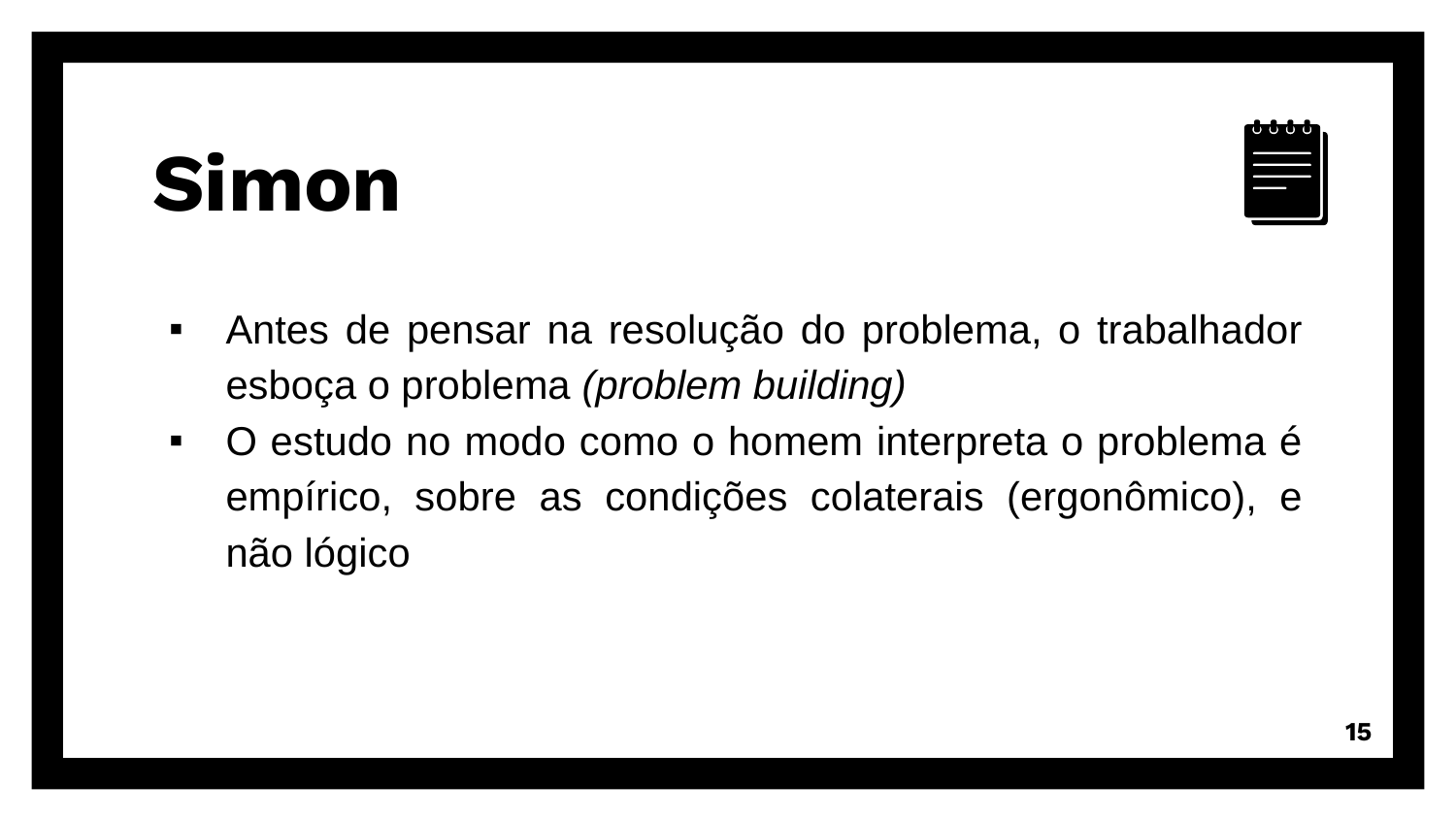

# Simon

Antes de pensar na resolução do problema, o trabalhador esboça o problema (problem building)
O estudo no modo como o homem interpreta o problema é empírico, sobre as condições colaterais (ergonômico), e não lógico
15